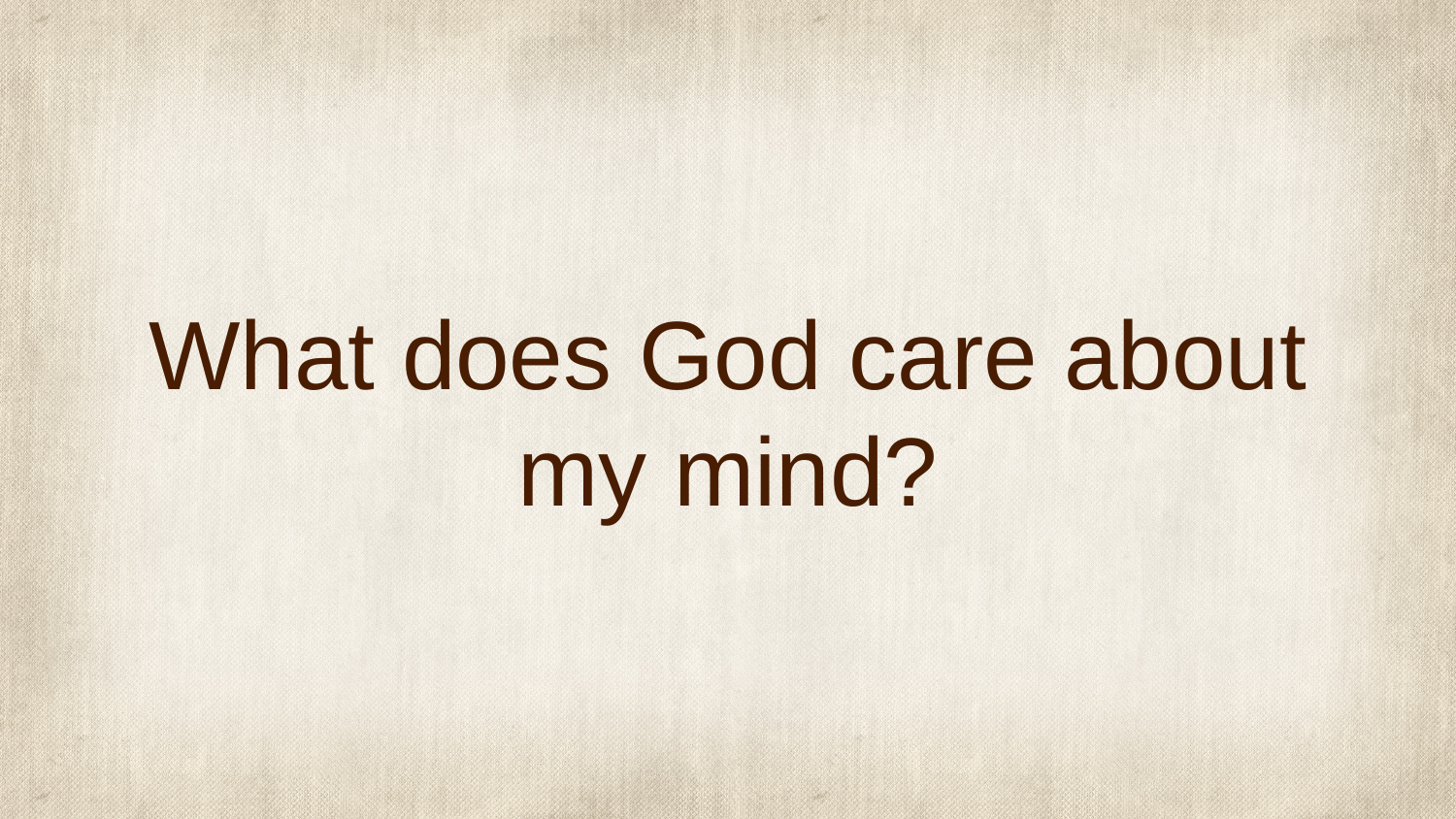

# What does God care about my mind?